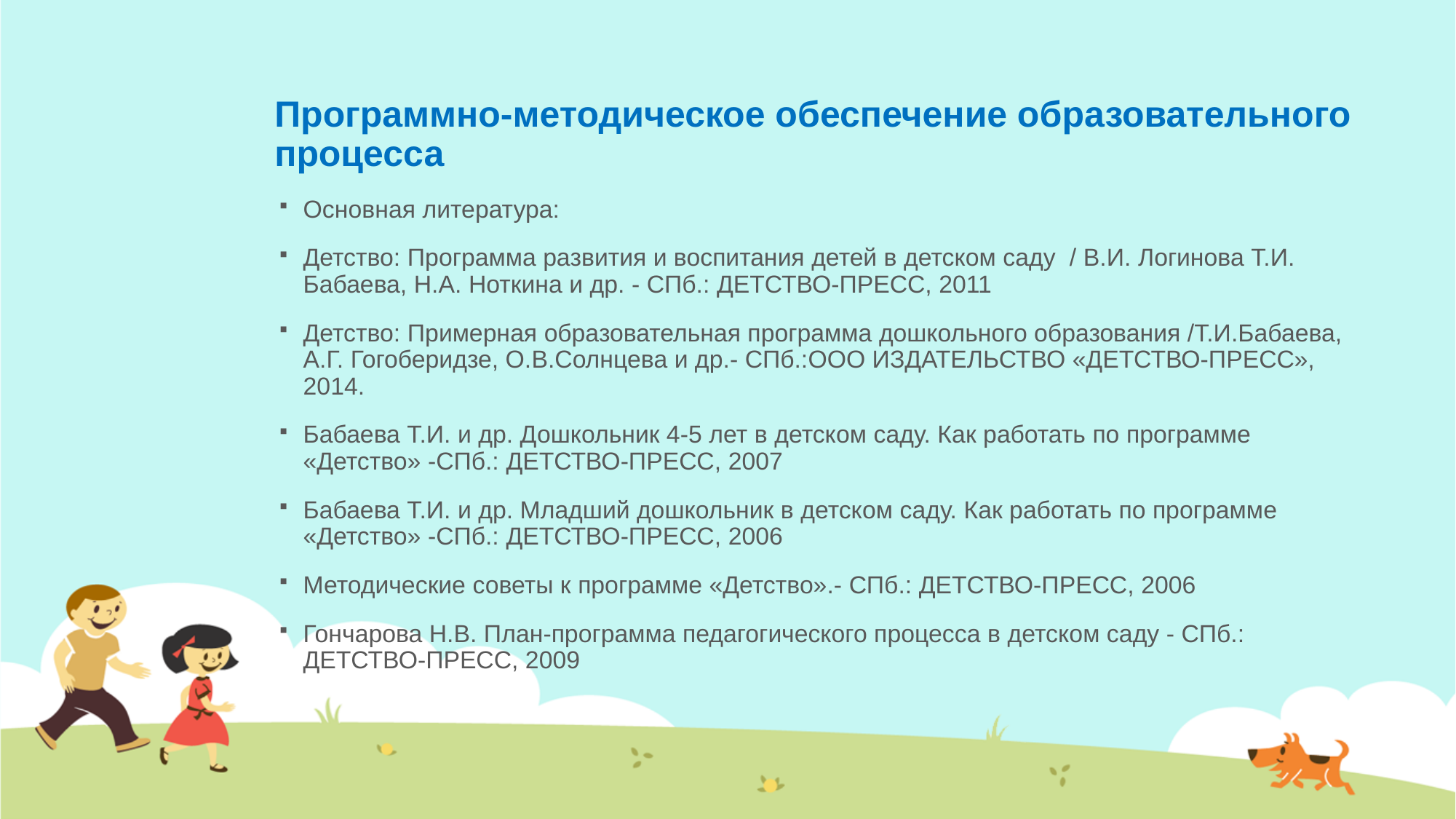

# Программно-методическое обеспечение образовательного процесса
Основная литература:
Детство: Программа развития и воспитания детей в детском саду  / В.И. Логинова Т.И. Бабаева, Н.А. Ноткина и др. - СПб.: ДЕТСТВО-ПРЕСС, 2011
Детство: Примерная образовательная программа дошкольного образования /Т.И.Бабаева, А.Г. Гогоберидзе, О.В.Солнцева и др.- СПб.:ООО ИЗДАТЕЛЬСТВО «ДЕТСТВО-ПРЕСС», 2014.
Бабаева Т.И. и др. Дошкольник 4-5 лет в детском саду. Как работать по программе «Детство» -СПб.: ДЕТСТВО-ПРЕСС, 2007
Бабаева Т.И. и др. Младший дошкольник в детском саду. Как работать по программе «Детство» -СПб.: ДЕТСТВО-ПРЕСС, 2006
Методические советы к программе «Детство».- СПб.: ДЕТСТВО-ПРЕСС, 2006
Гончарова Н.В. План-программа педагогического процесса в детском саду - СПб.: ДЕТСТВО-ПРЕСС, 2009